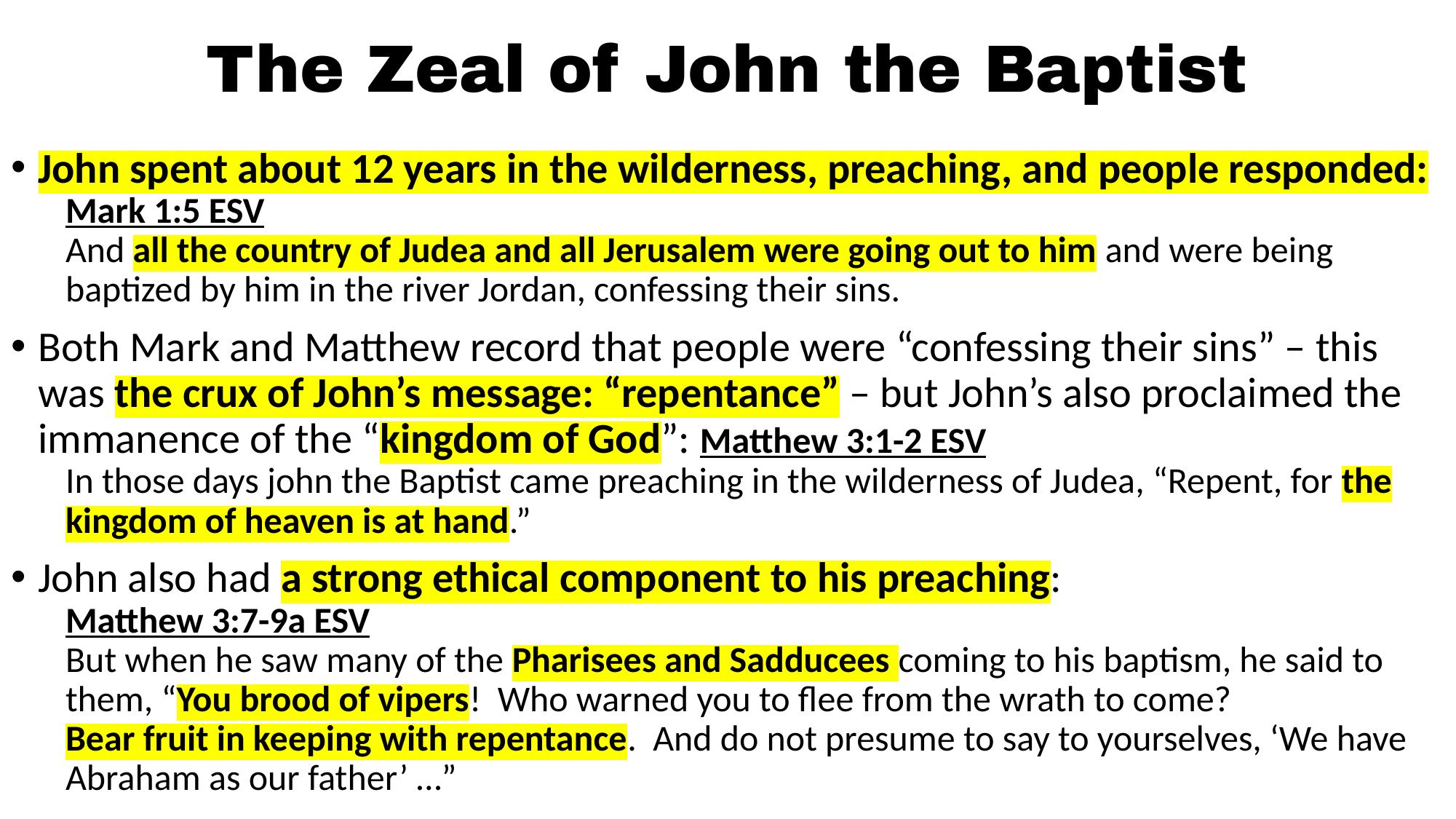

# The Zeal of John the Baptist
John spent about 12 years in the wilderness, preaching, and people responded:
Mark 1:5 ESV
And all the country of Judea and all Jerusalem were going out to him and were being baptized by him in the river Jordan, confessing their sins.
Both Mark and Matthew record that people were “confessing their sins” – this was the crux of John’s message: “repentance” – but John’s also proclaimed the immanence of the “kingdom of God”: Matthew 3:1-2 ESV
In those days john the Baptist came preaching in the wilderness of Judea, “Repent, for the kingdom of heaven is at hand.”
John also had a strong ethical component to his preaching:
Matthew 3:7-9a ESV
But when he saw many of the Pharisees and Sadducees coming to his baptism, he said to them, “You brood of vipers!  Who warned you to flee from the wrath to come?
Bear fruit in keeping with repentance.  And do not presume to say to yourselves, ‘We have Abraham as our father’ …”